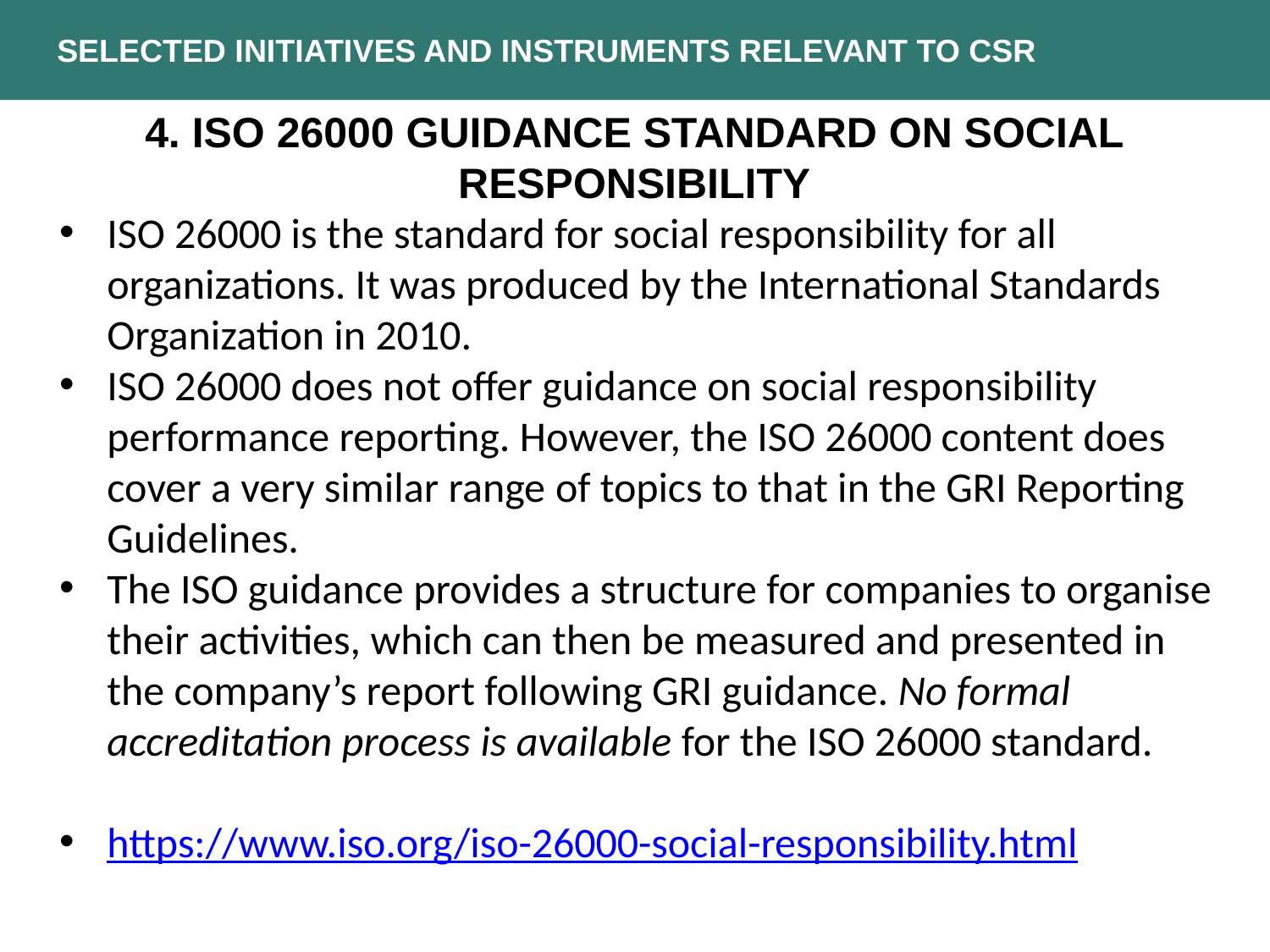

Selected Initiatives and Instruments Relevant to CSR

4. ISO 26000 Guidance Standard on Social Responsibility
ISO 26000 is the standard for social responsibility for all organizations. It was produced by the International Standards Organization in 2010.
ISO 26000 does not offer guidance on social responsibility performance reporting. However, the ISO 26000 content does cover a very similar range of topics to that in the GRI Reporting Guidelines.
The ISO guidance provides a structure for companies to organise their activities, which can then be measured and presented in the company’s report following GRI guidance. No formal accreditation process is available for the ISO 26000 standard.

https://www.iso.org/iso-26000-social-responsibility.html